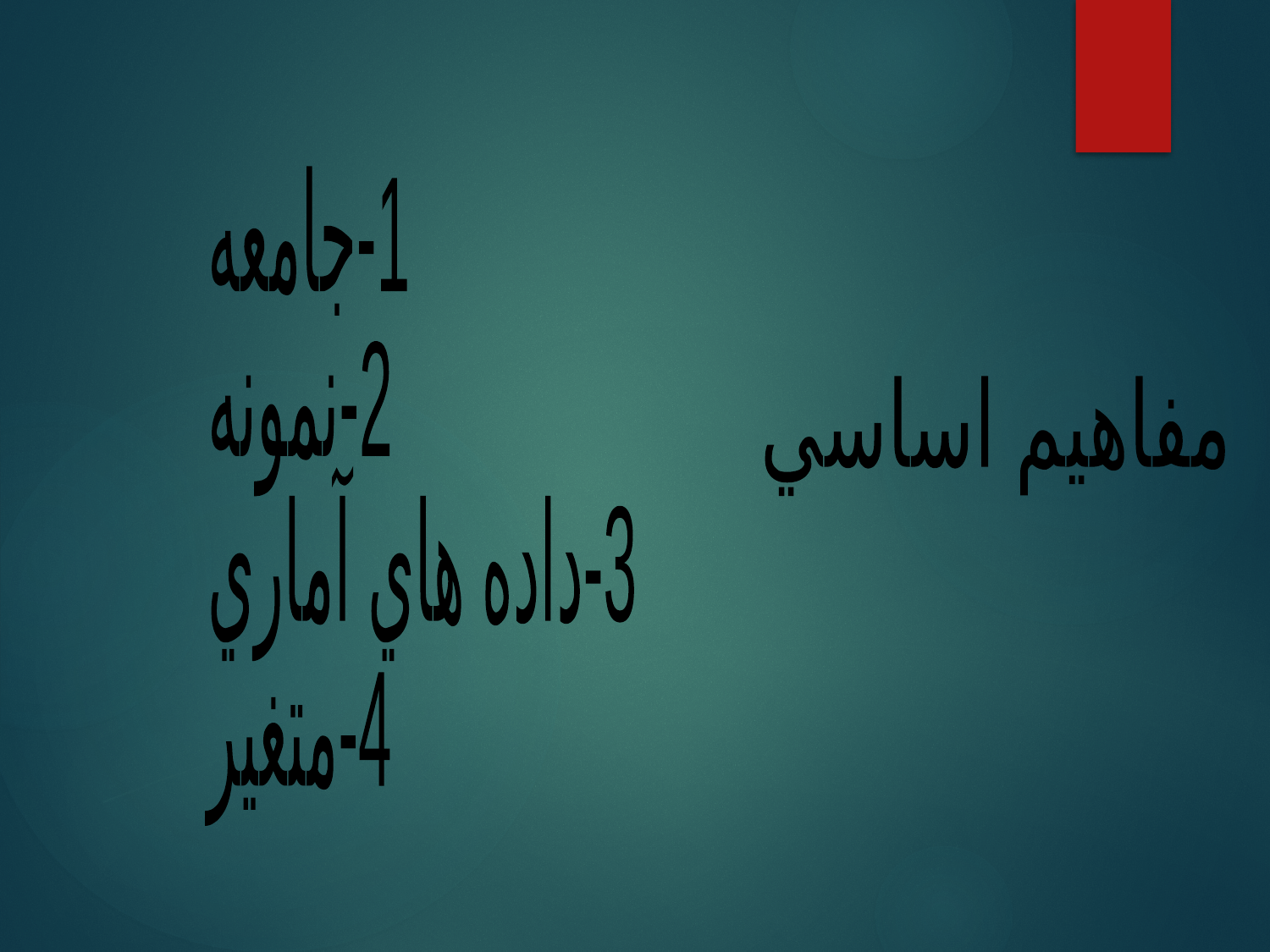

1-جامعه
2-نمونه
3-داده هاي آماري
4-متغير
مفاهيم اساسي